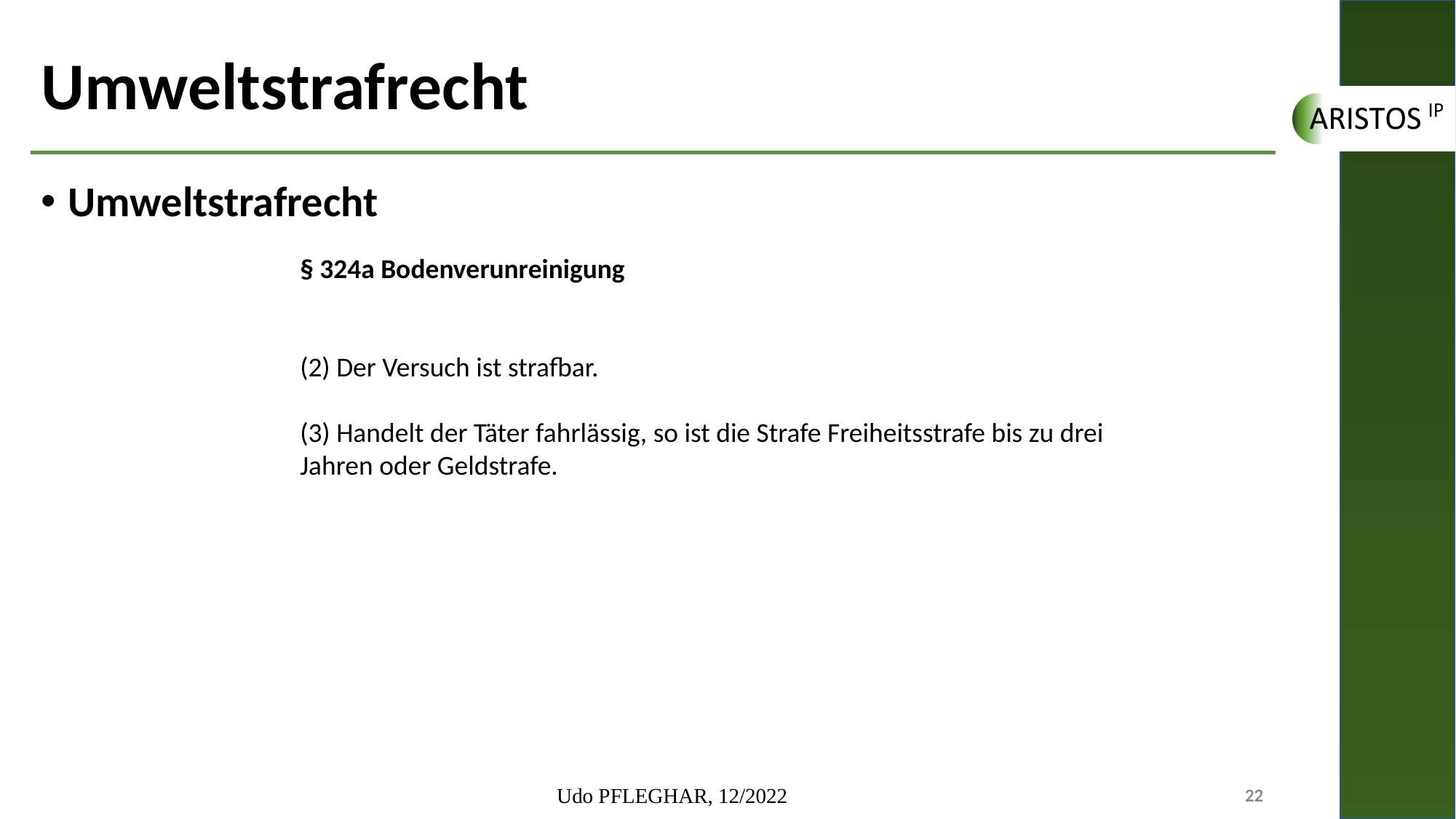

# Umweltstrafrecht
Umweltstrafrecht

§ 324a Bodenverunreinigung

(2) Der Versuch ist strafbar.

(3) Handelt der Täter fahrlässig, so ist die Strafe Freiheitsstrafe bis zu drei Jahren oder Geldstrafe.
Udo PFLEGHAR, 12/2022
22